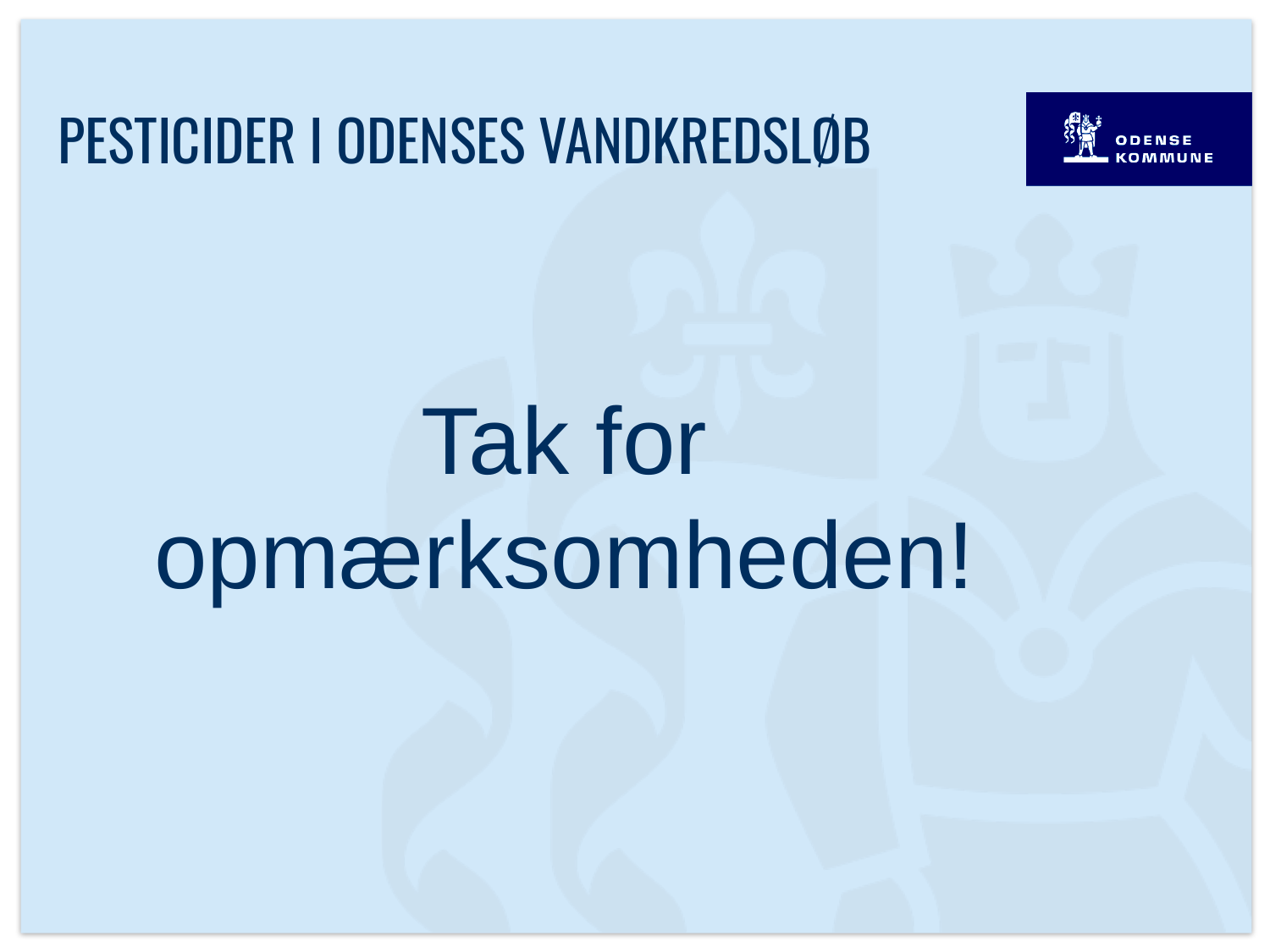

# Pesticider i Odenses Vandkredsløb
Tak for opmærksomheden!